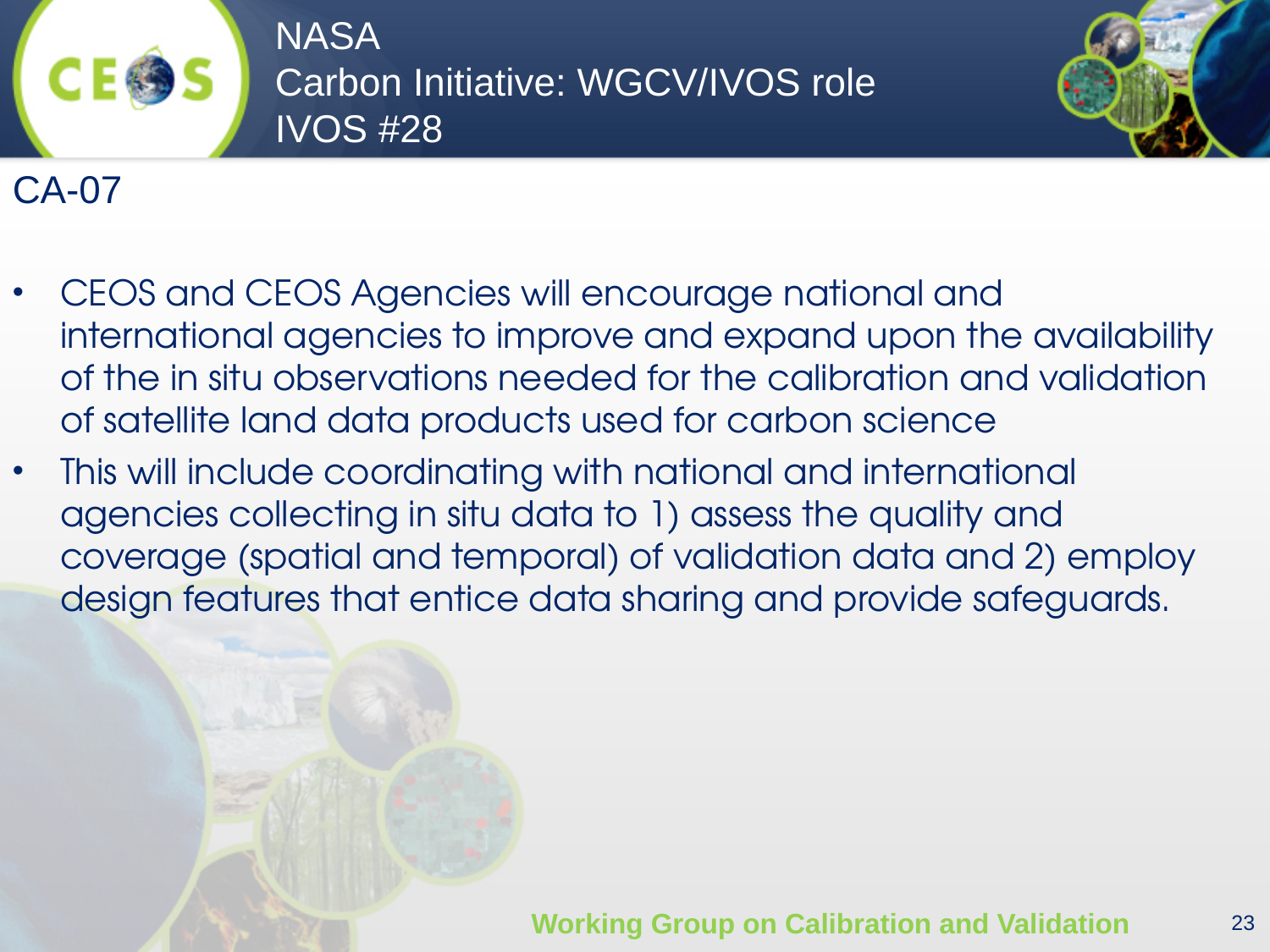

CA-07
CEOS and CEOS Agencies will encourage national and international agencies to improve and expand upon the availability of the in situ observations needed for the calibration and validation of satellite land data products used for carbon science
This will include coordinating with national and international agencies collecting in situ data to 1) assess the quality and coverage (spatial and temporal) of validation data and 2) employ design features that entice data sharing and provide safeguards.